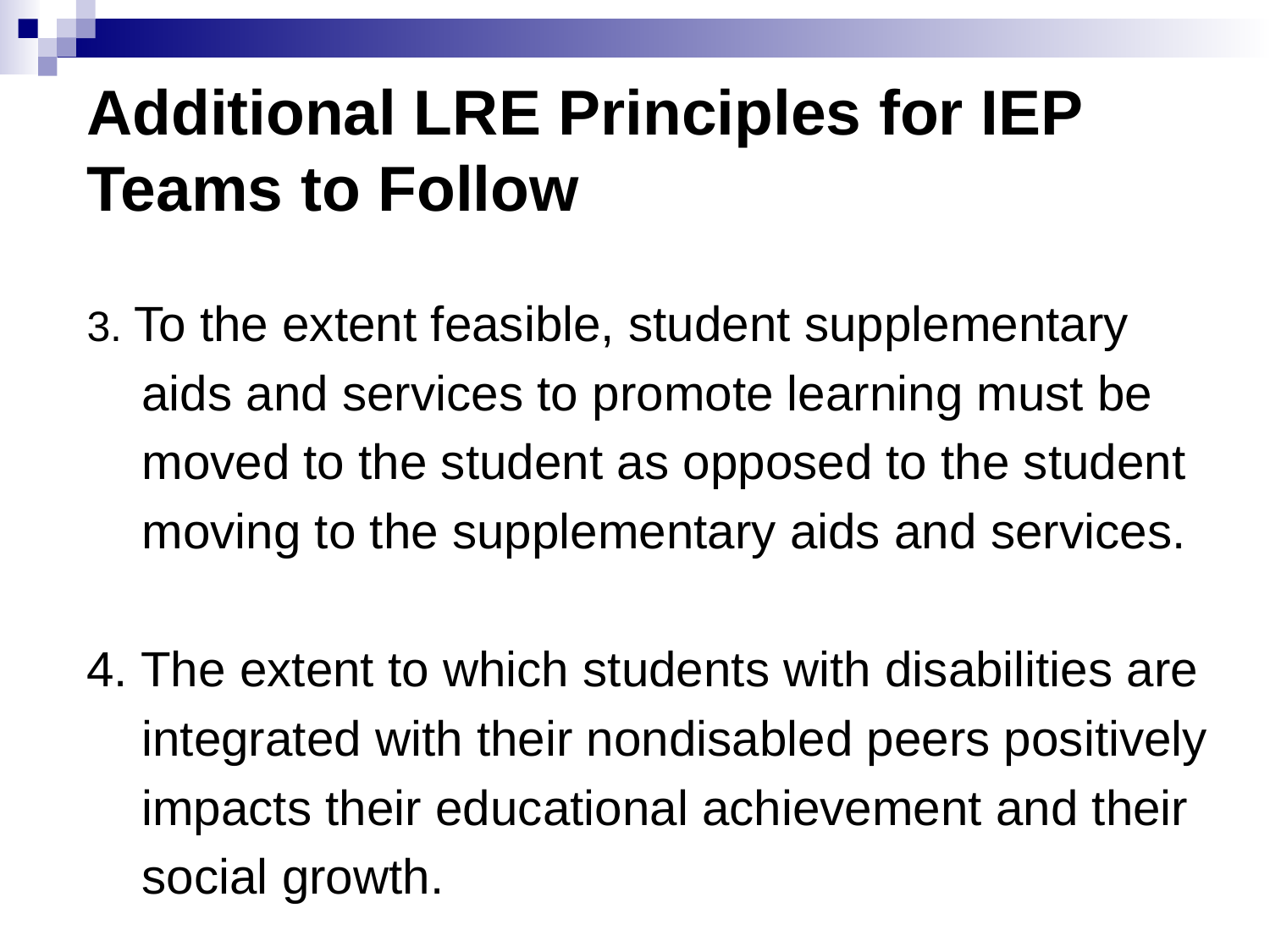

# Additional LRE Principles for IEP Teams to Follow
3. To the extent feasible, student supplementary
    aids and services to promote learning must be
    moved to the student as opposed to the student
    moving to the supplementary aids and services.

4. The extent to which students with disabilities are
    integrated with their nondisabled peers positively
    impacts their educational achievement and their
    social growth.